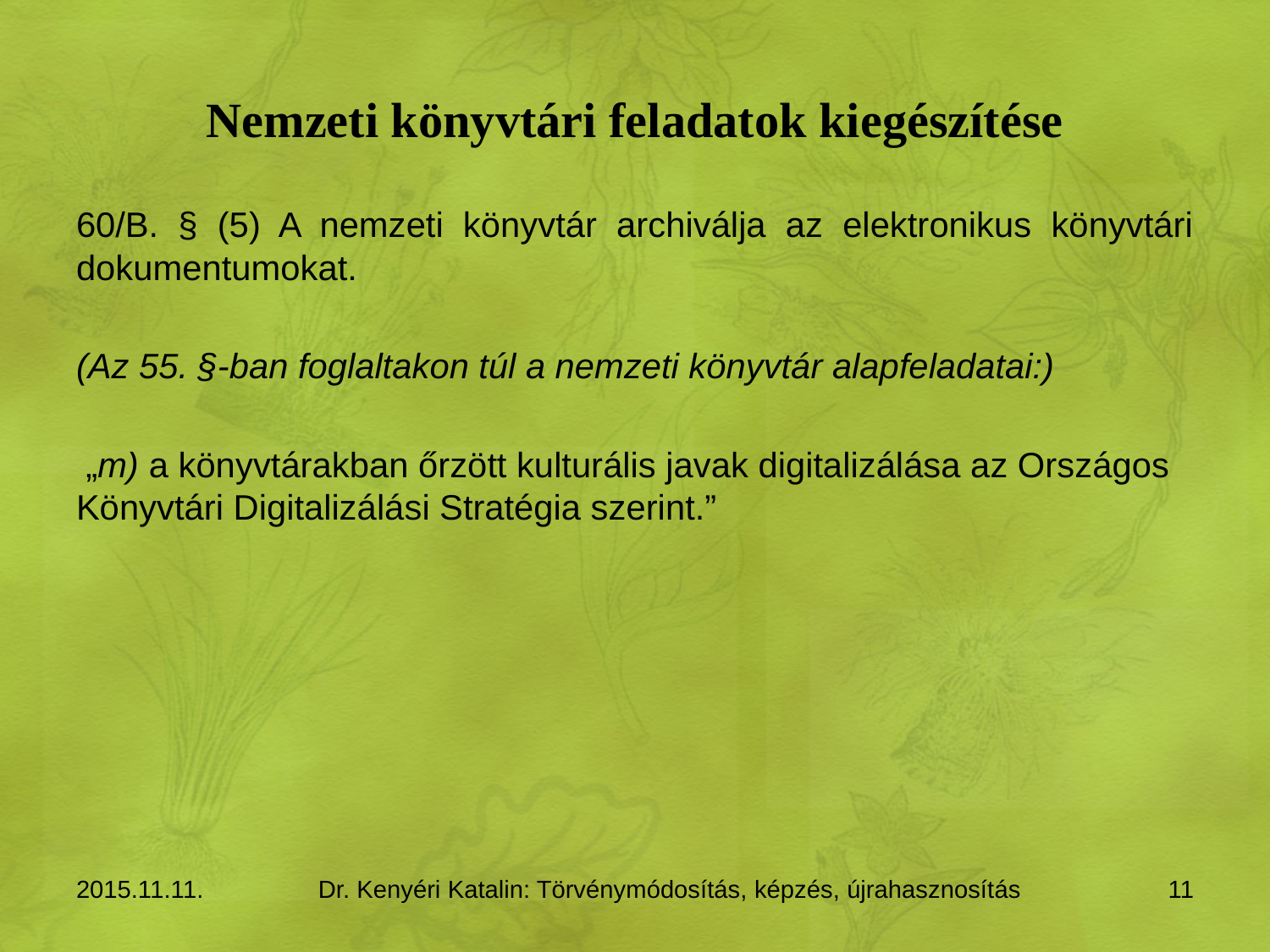

# Nemzeti könyvtári feladatok kiegészítése
60/B. § (5) A nemzeti könyvtár archiválja az elektronikus könyvtári dokumentumokat.

(Az 55. §-ban foglaltakon túl a nemzeti könyvtár alapfeladatai:)

 „m) a könyvtárakban őrzött kulturális javak digitalizálása az Országos Könyvtári Digitalizálási Stratégia szerint.”

2015.11.11.
Dr. Kenyéri Katalin: Törvénymódosítás, képzés, újrahasznosítás
11